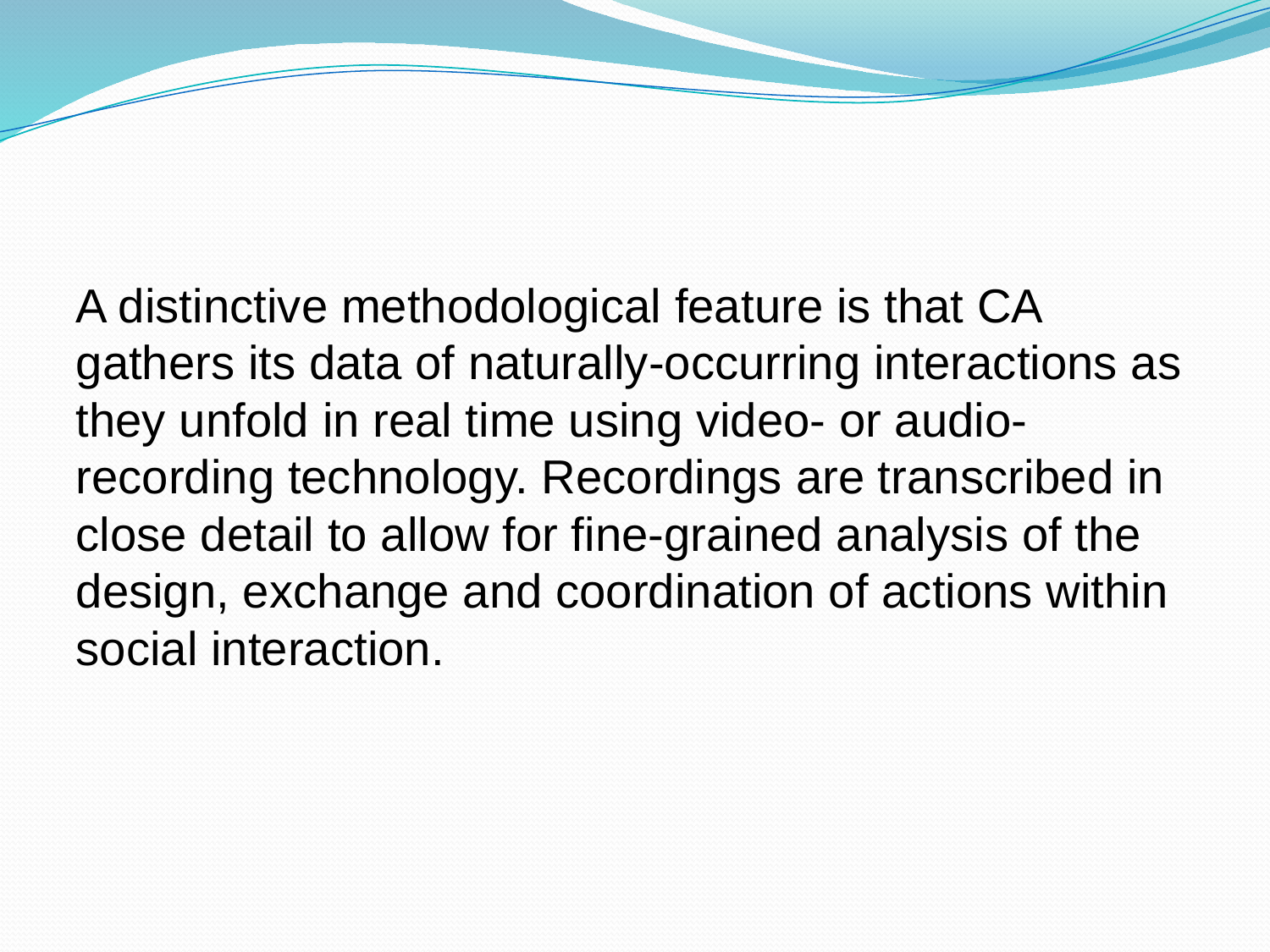

#
A distinctive methodological feature is that CA gathers its data of naturally-occurring interactions as they unfold in real time using video- or audio-recording technology. Recordings are transcribed in close detail to allow for fine-grained analysis of the design, exchange and coordination of actions within social interaction.